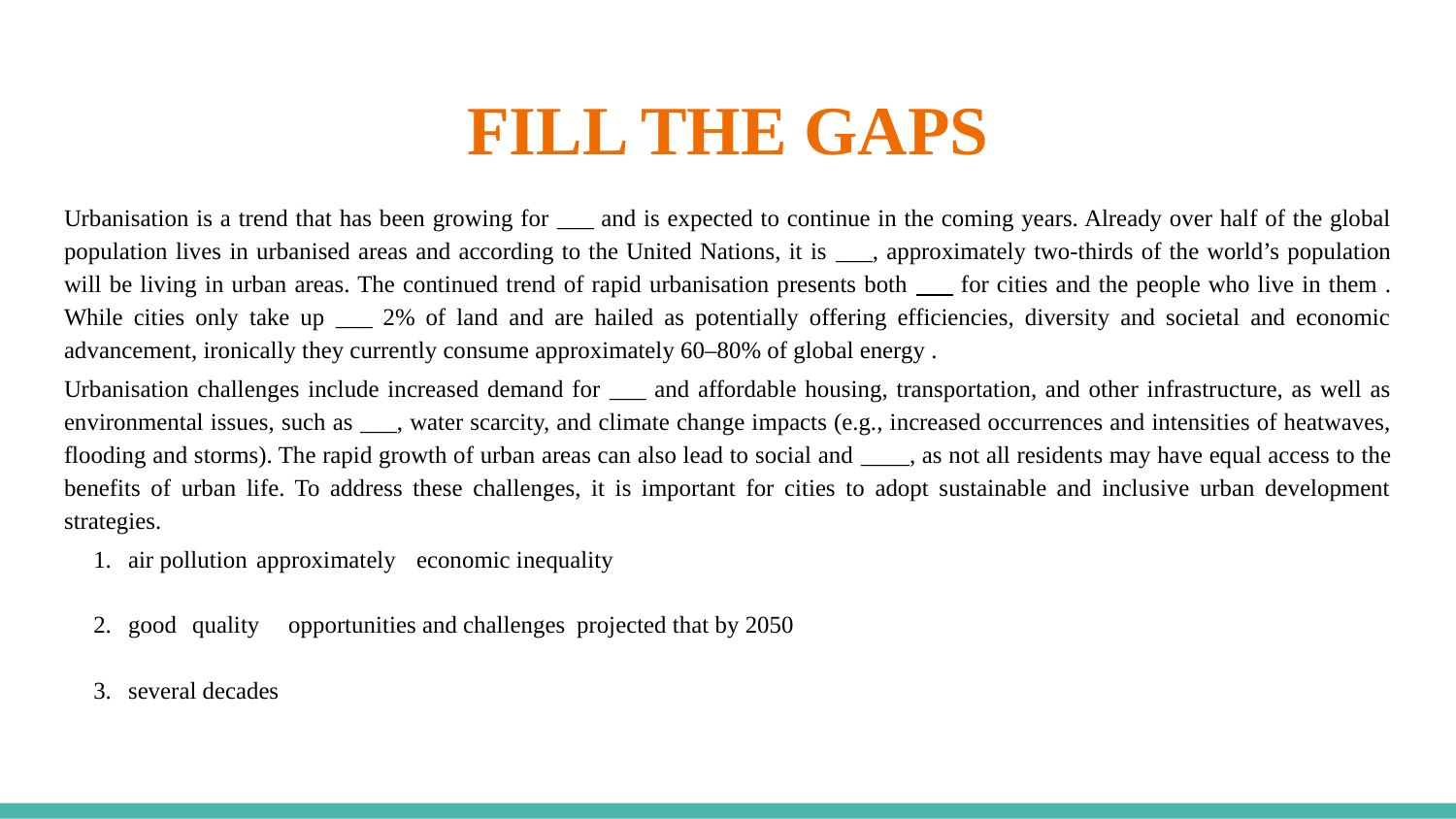

# FILL THE GAPS
Urbanisation is a trend that has been growing for ___ and is expected to continue in the coming years. Already over half of the global population lives in urbanised areas and according to the United Nations, it is ___, approximately two-thirds of the world’s population will be living in urban areas. The continued trend of rapid urbanisation presents both ___ for cities and the people who live in them . While cities only take up ___ 2% of land and are hailed as potentially offering efficiencies, diversity and societal and economic advancement, ironically they currently consume approximately 60–80% of global energy .
Urbanisation challenges include increased demand for ___ and affordable housing, transportation, and other infrastructure, as well as environmental issues, such as ___, water scarcity, and climate change impacts (e.g., increased occurrences and intensities of heatwaves, flooding and storms). The rapid growth of urban areas can also lead to social and ____, as not all residents may have equal access to the benefits of urban life. To address these challenges, it is important for cities to adopt sustainable and inclusive urban development strategies.
air pollution			approximately				economic inequality
good 	quality		opportunities and challenges		projected that by 2050
several decades